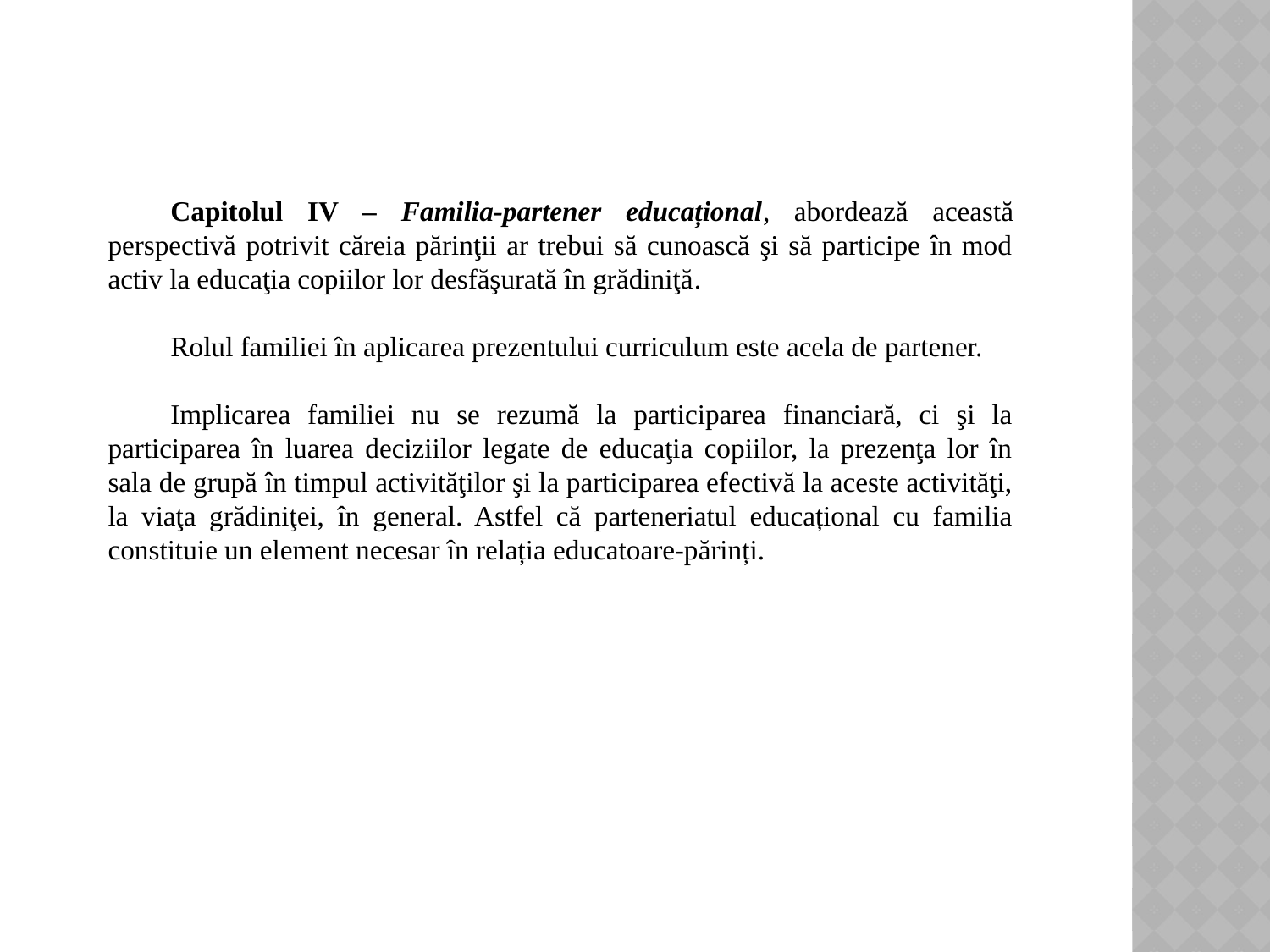

#

Capitolul IV – Familia-partener educațional, abordează această perspectivă potrivit căreia părinţii ar trebui să cunoască şi să participe în mod activ la educaţia copiilor lor desfăşurată în grădiniţă.

Rolul familiei în aplicarea prezentului curriculum este acela de partener.

Implicarea familiei nu se rezumă la participarea financiară, ci şi la participarea în luarea deciziilor legate de educaţia copiilor, la prezenţa lor în sala de grupă în timpul activităţilor şi la participarea efectivă la aceste activităţi, la viaţa grădiniţei, în general. Astfel că parteneriatul educațional cu familia constituie un element necesar în relația educatoare-părinți.